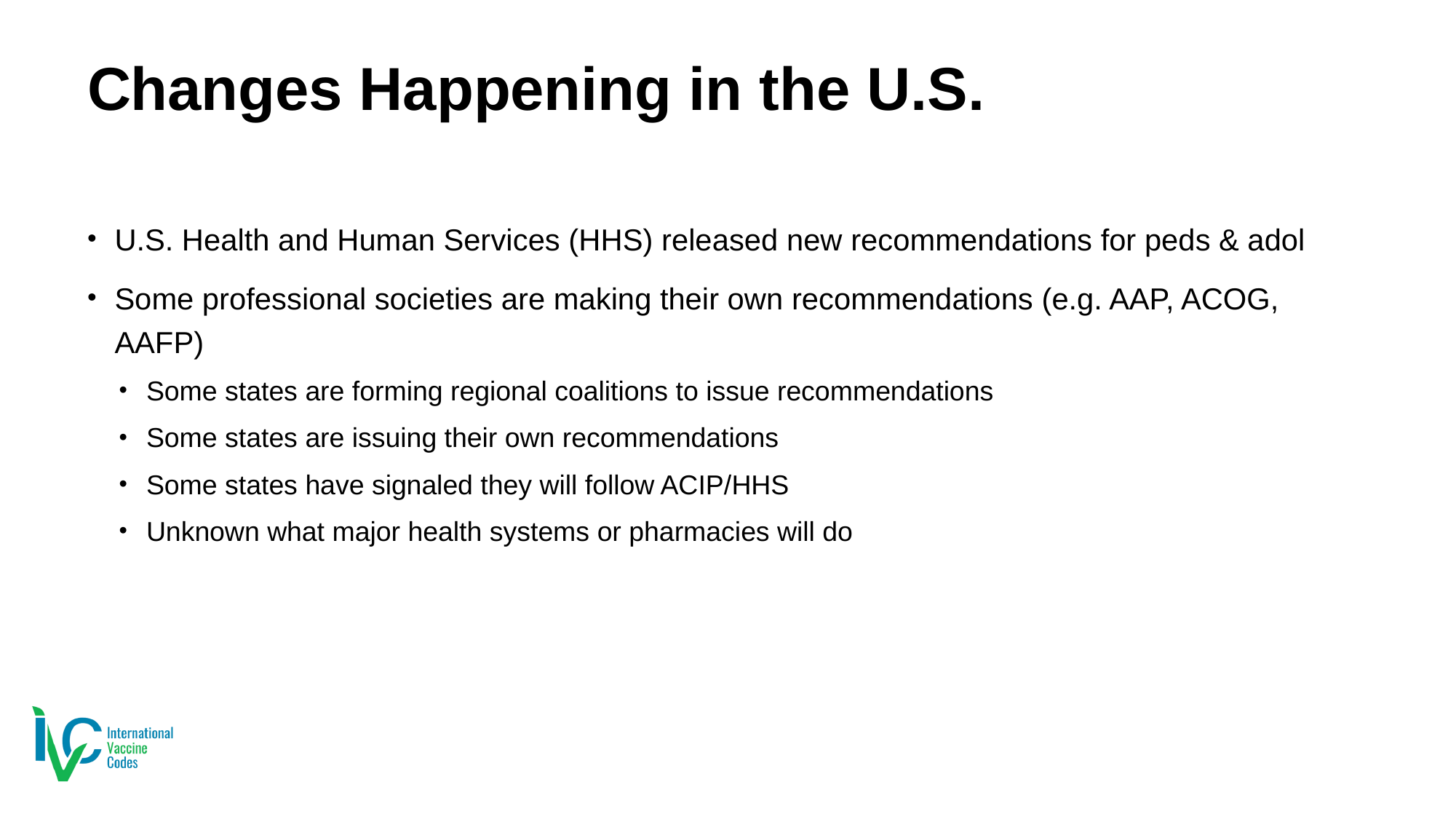

# Changes Happening in the U.S.
U.S. Health and Human Services (HHS) released new recommendations for peds & adol
Some professional societies are making their own recommendations (e.g. AAP, ACOG, AAFP)
Some states are forming regional coalitions to issue recommendations
Some states are issuing their own recommendations
Some states have signaled they will follow ACIP/HHS
Unknown what major health systems or pharmacies will do